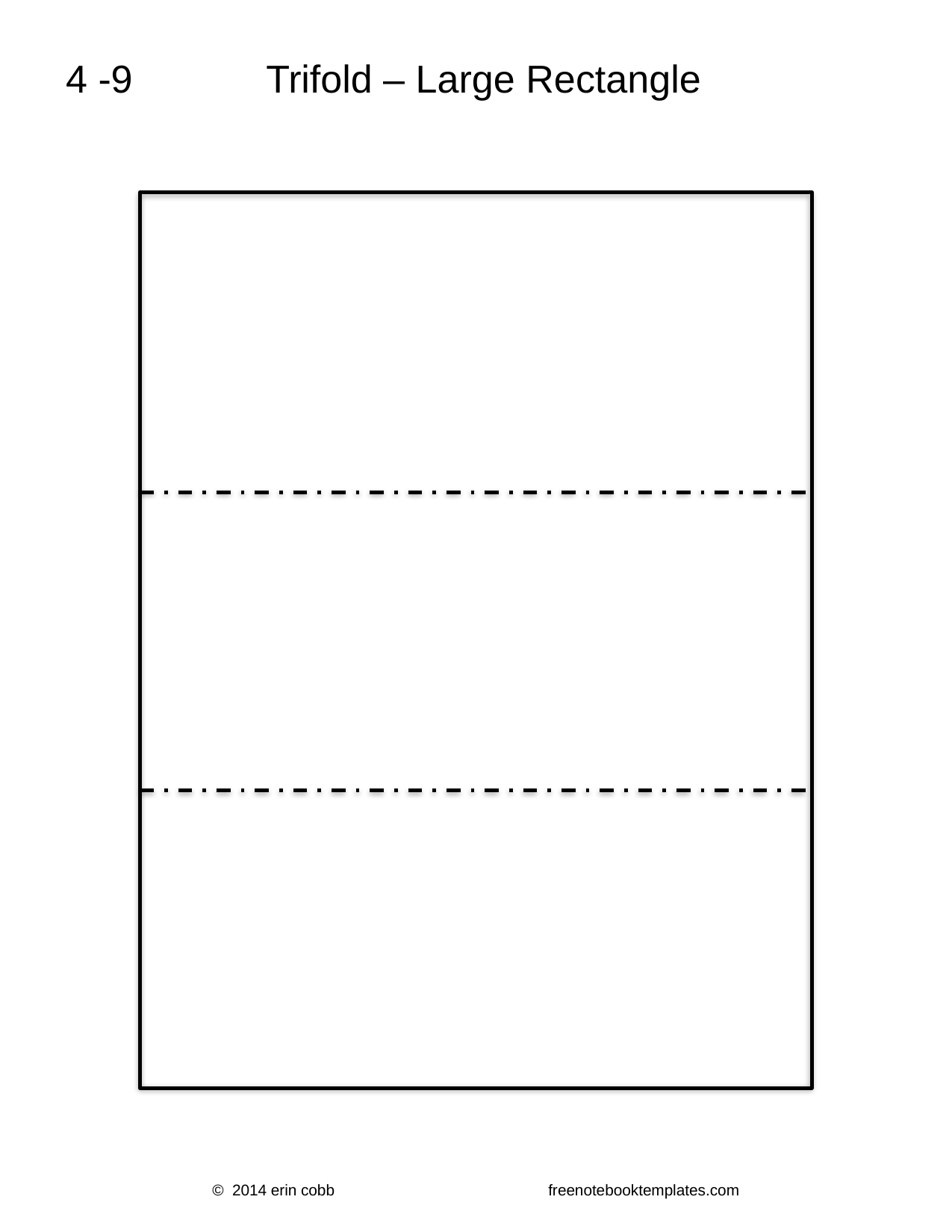

4 -9
Trifold – Large Rectangle

©  2014 erin cobb		freenotebooktemplates.com